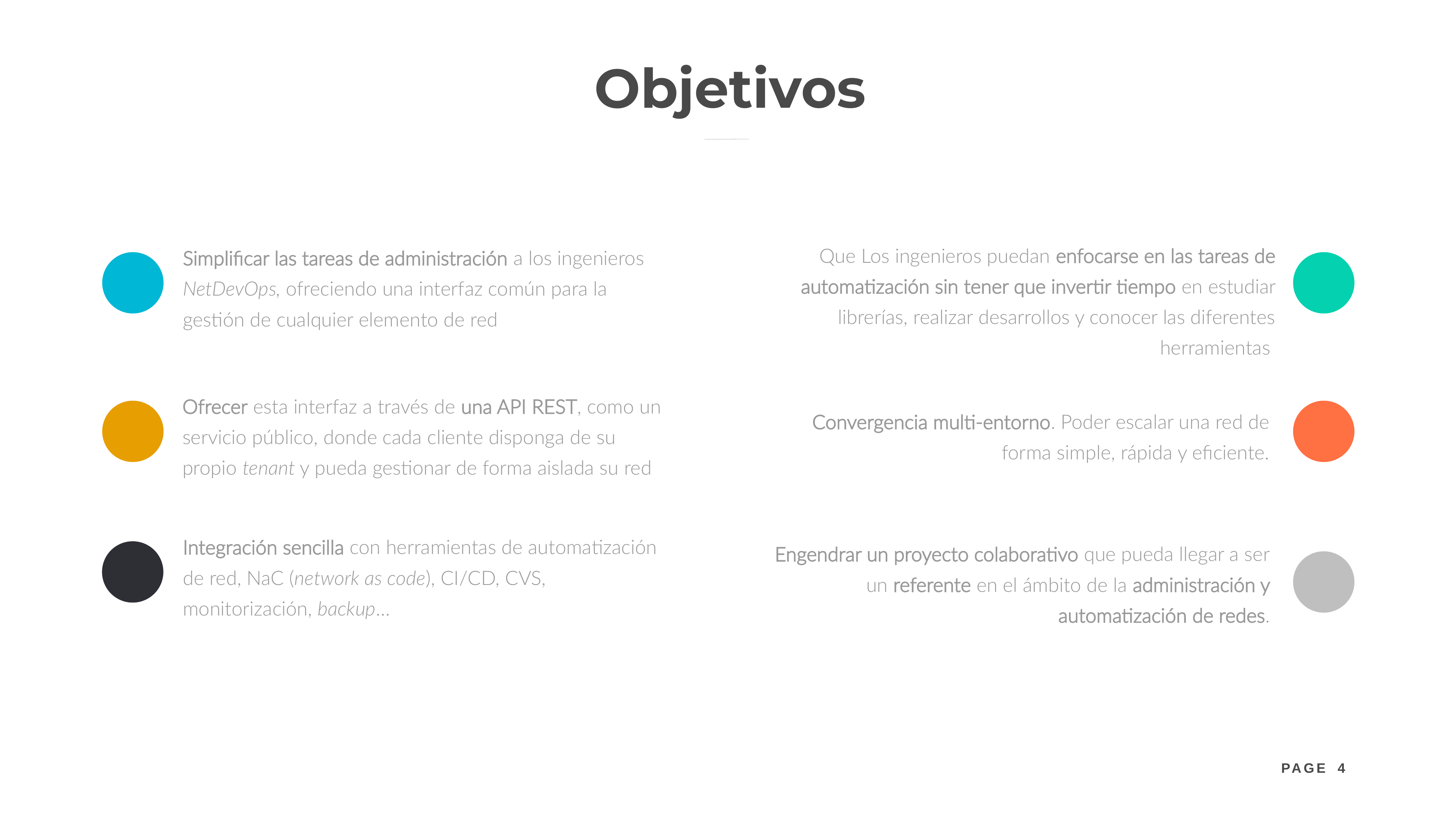

Objetivos
Que Los ingenieros puedan enfocarse en las tareas de automatización sin tener que invertir tiempo en estudiar librerías, realizar desarrollos y conocer las diferentes herramientas

Simplificar las tareas de administración a los ingenieros NetDevOps, ofreciendo una interfaz común para la gestión de cualquier elemento de red

Ofrecer esta interfaz a través de una API REST, como un servicio público, donde cada cliente disponga de su propio tenant y pueda gestionar de forma aislada su red
Convergencia multi-entorno. Poder escalar una red de forma simple, rápida y eficiente.

Integración sencilla con herramientas de automatización de red, NaC (network as code), CI/CD, CVS, monitorización, backup…
Engendrar un proyecto colaborativo que pueda llegar a ser un referente en el ámbito de la administración y automatización de redes.